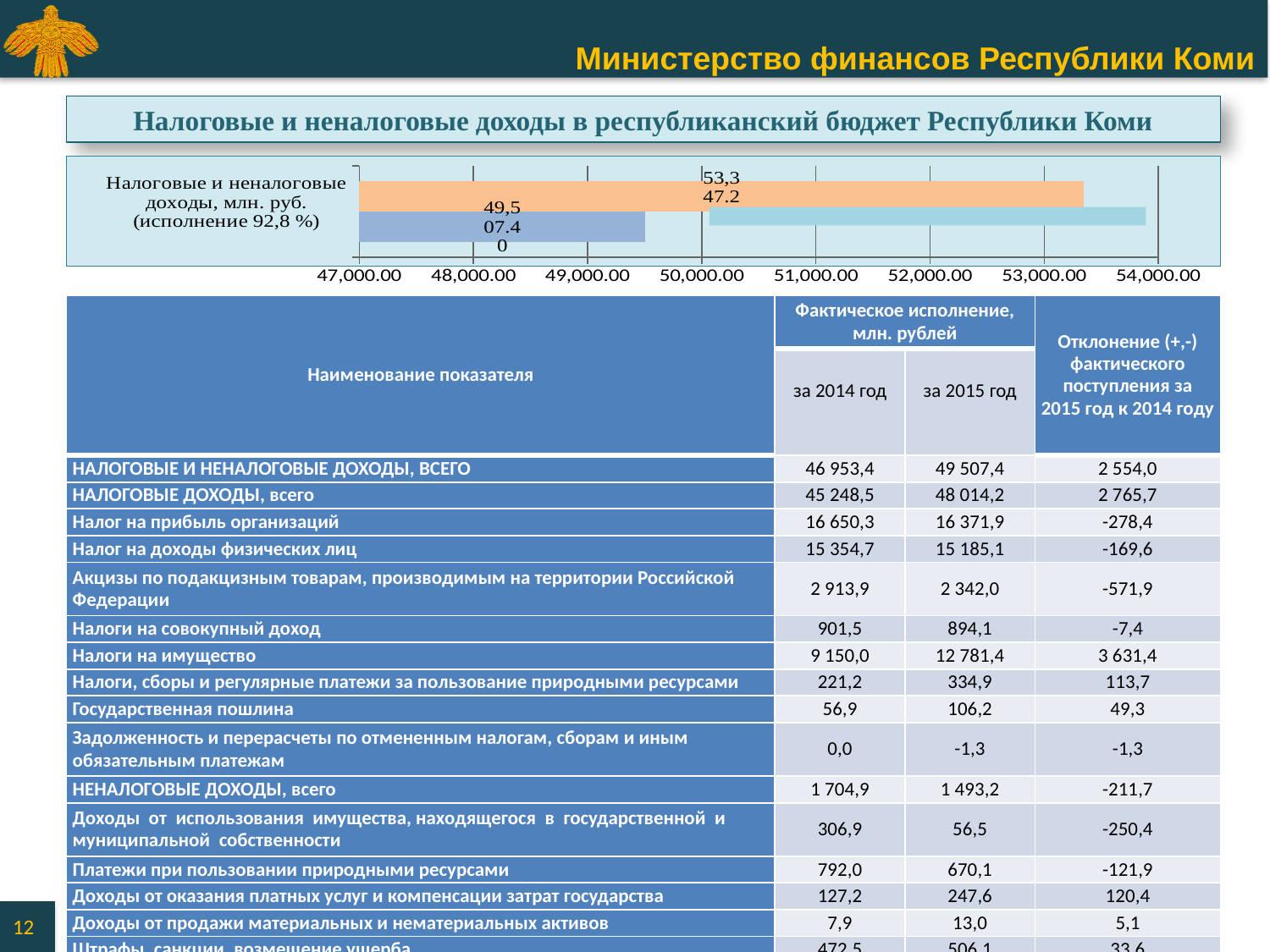

Налоговые и неналоговые доходы в республиканский бюджет Республики Коми

### Chart

| Category | Исполнено за 2015 год
 | План на 2015 год
 |
|---|---|---|
| Налоговые и неналоговые
доходы, млн. руб.
(исполнение 92,8 %)
 | 49507.4 | 53347.2 |
| Наименование показателя | Фактическое исполнение, млн. рублей |  | Отклонение (+,-) фактического поступления за 2015 год к 2014 году |
| --- | --- | --- | --- |
|  | за 2014 год | за 2015 год |  |
| НАЛОГОВЫЕ И НЕНАЛОГОВЫЕ ДОХОДЫ, ВСЕГО | 46 953,4 | 49 507,4 | 2 554,0 |
| НАЛОГОВЫЕ ДОХОДЫ, всего | 45 248,5 | 48 014,2 | 2 765,7 |
| Налог на прибыль организаций | 16 650,3 | 16 371,9 | -278,4 |
| Налог на доходы физических лиц | 15 354,7 | 15 185,1 | -169,6 |
| Акцизы по подакцизным товарам, производимым на территории Российской Федерации | 2 913,9 | 2 342,0 | -571,9 |
| Налоги на совокупный доход | 901,5 | 894,1 | -7,4 |
| Налоги на имущество | 9 150,0 | 12 781,4 | 3 631,4 |
| Налоги, сборы и регулярные платежи за пользование природными ресурсами | 221,2 | 334,9 | 113,7 |
| Государственная пошлина | 56,9 | 106,2 | 49,3 |
| Задолженность и перерасчеты по отмененным налогам, сборам и иным обязательным платежам | 0,0 | -1,3 | -1,3 |
| НЕНАЛОГОВЫЕ ДОХОДЫ, всего | 1 704,9 | 1 493,2 | -211,7 |
| Доходы от использования имущества, находящегося в государственной и муниципальной собственности | 306,9 | 56,5 | -250,4 |
| Платежи при пользовании природными ресурсами | 792,0 | 670,1 | -121,9 |
| Доходы от оказания платных услуг и компенсации затрат государства | 127,2 | 247,6 | 120,4 |
| Доходы от продажи материальных и нематериальных активов | 7,9 | 13,0 | 5,1 |
| Штрафы, санкции, возмещение ущерба | 472,5 | 506,1 | 33,6 |
| Прочие неналоговые доходы | -1,6 | -0,1 | 1,5 |
12